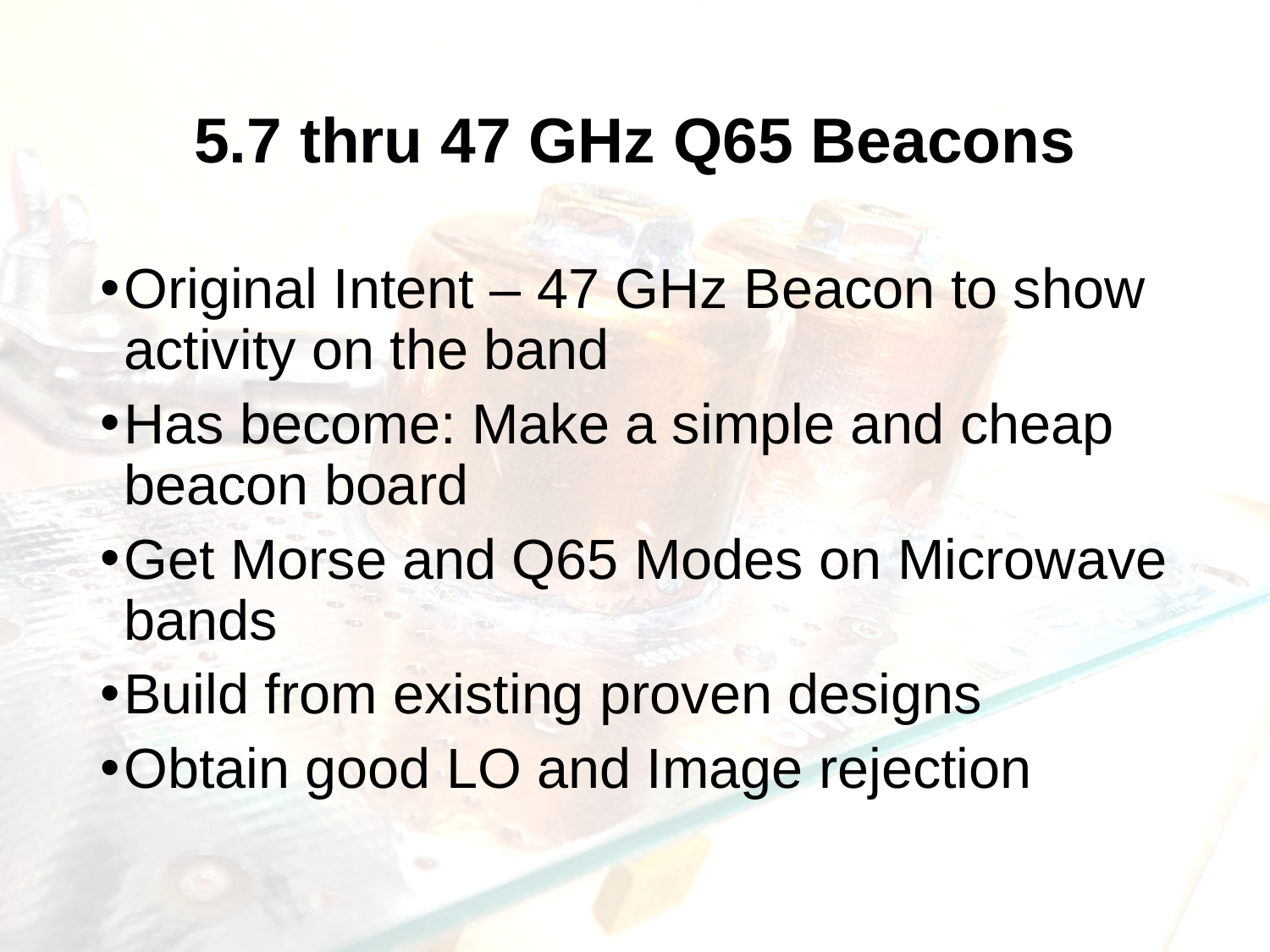

# 5.7 thru 47 GHz Q65 Beacons
Original Intent – 47 GHz Beacon to show activity on the band
Has become: Make a simple and cheap beacon board
Get Morse and Q65 Modes on Microwave bands
Build from existing proven designs
Obtain good LO and Image rejection